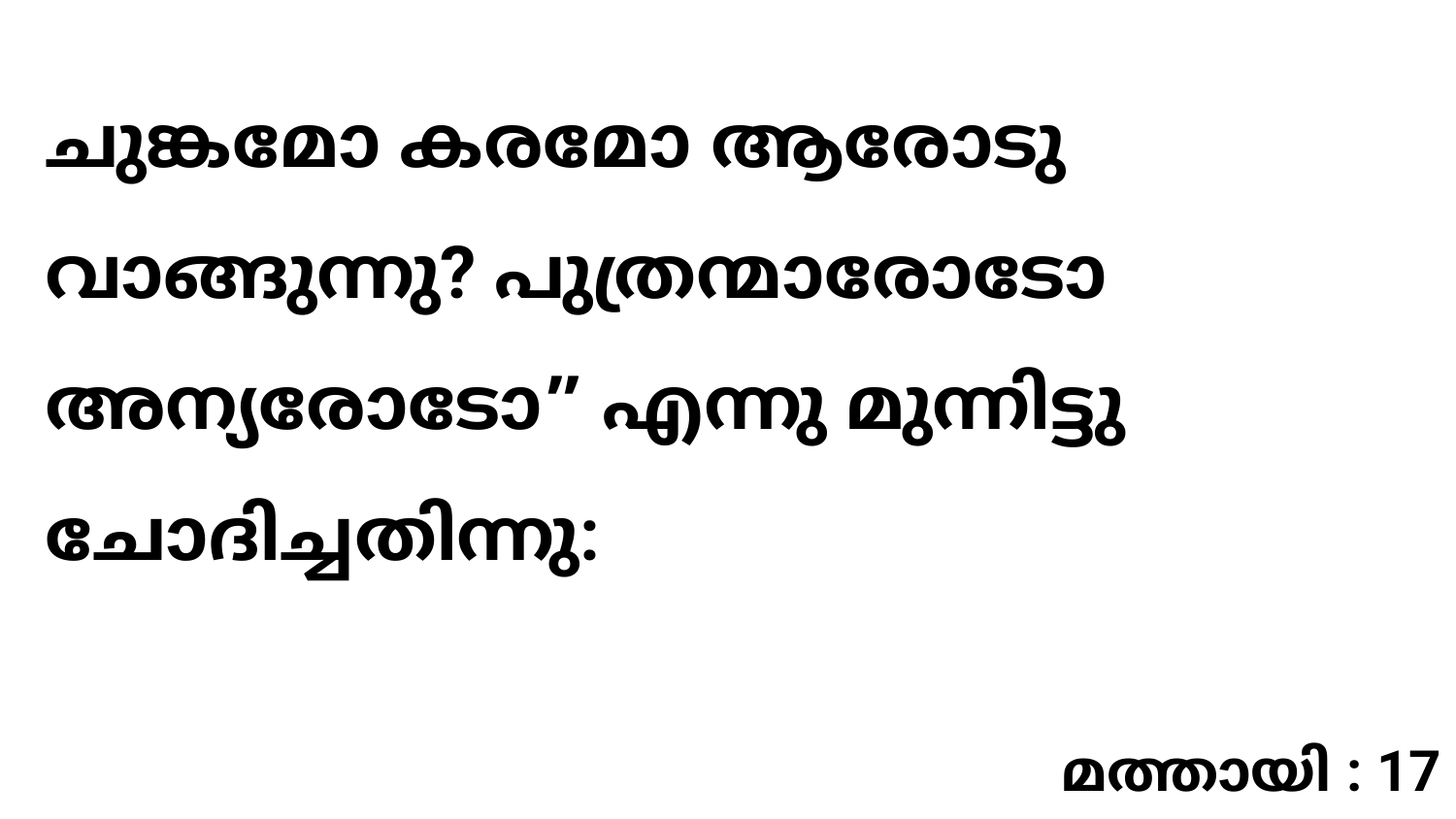

ചുങ്കമോ കരമോ ആരോടു വാങ്ങുന്നു? പുത്രന്മാരോടോ അന്യരോടോ” എന്നു മുന്നിട്ടു ചോദിച്ചതിന്നു:
മത്തായി : 17